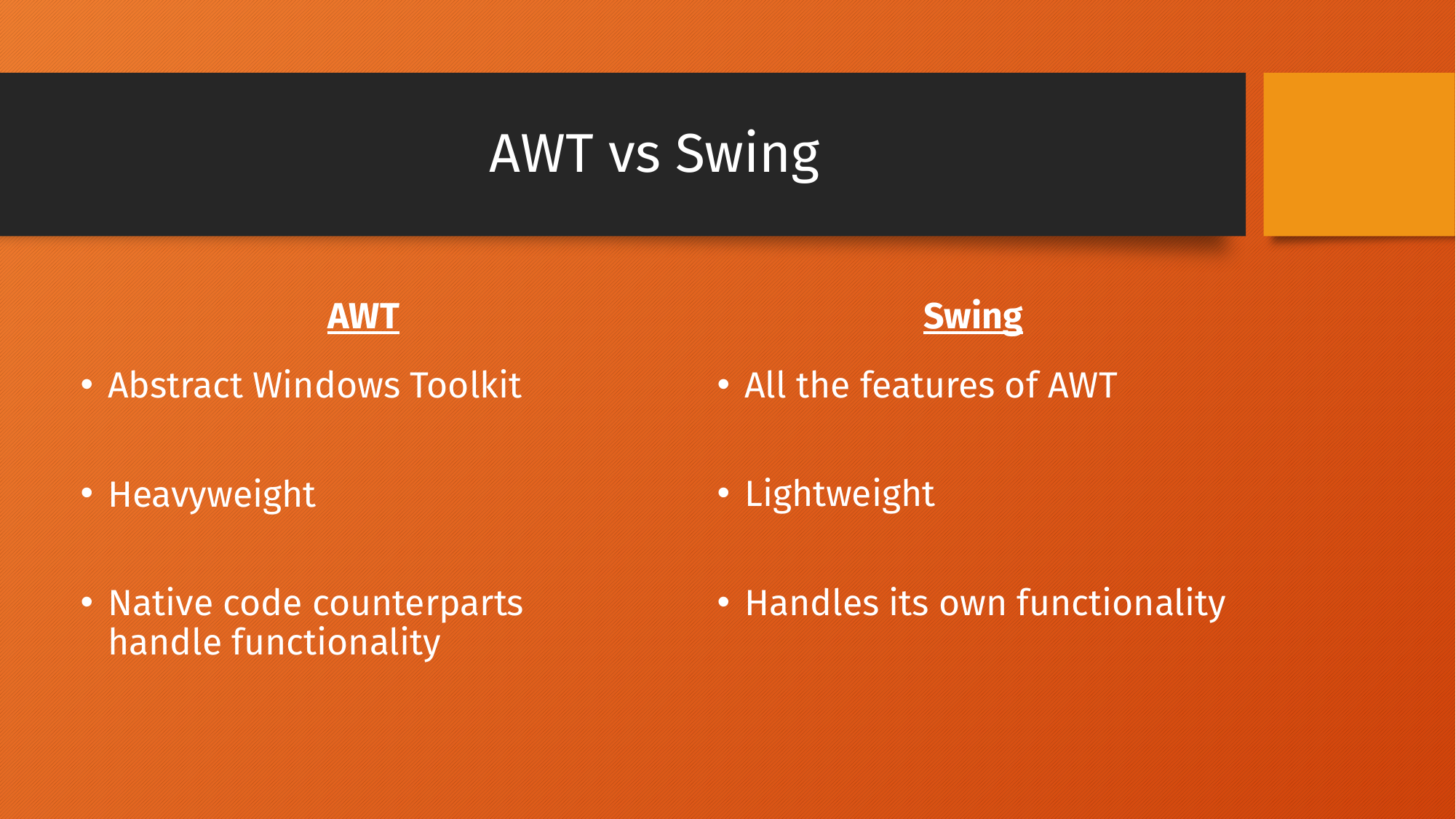

# AWT vs Swing
AWT
Swing
All the features of AWT

Lightweight

Handles its own functionality

Abstract Windows Toolkit

Heavyweight

Native code counterparts handle functionality